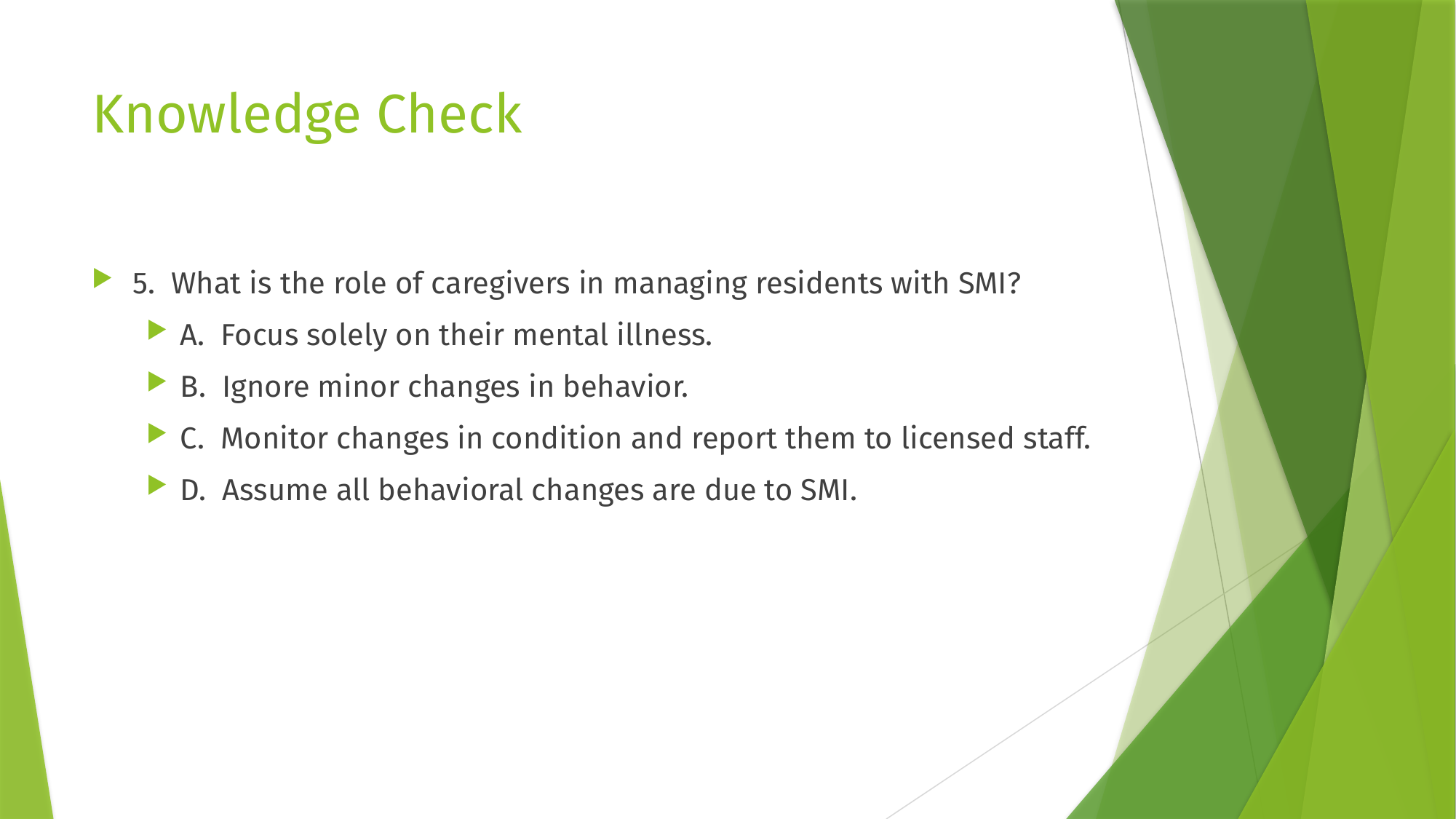

# Knowledge Check
5.  What is the role of caregivers in managing residents with SMI?
A.  Focus solely on their mental illness.
B.  Ignore minor changes in behavior.
C.  Monitor changes in condition and report them to licensed staff.
D.  Assume all behavioral changes are due to SMI.